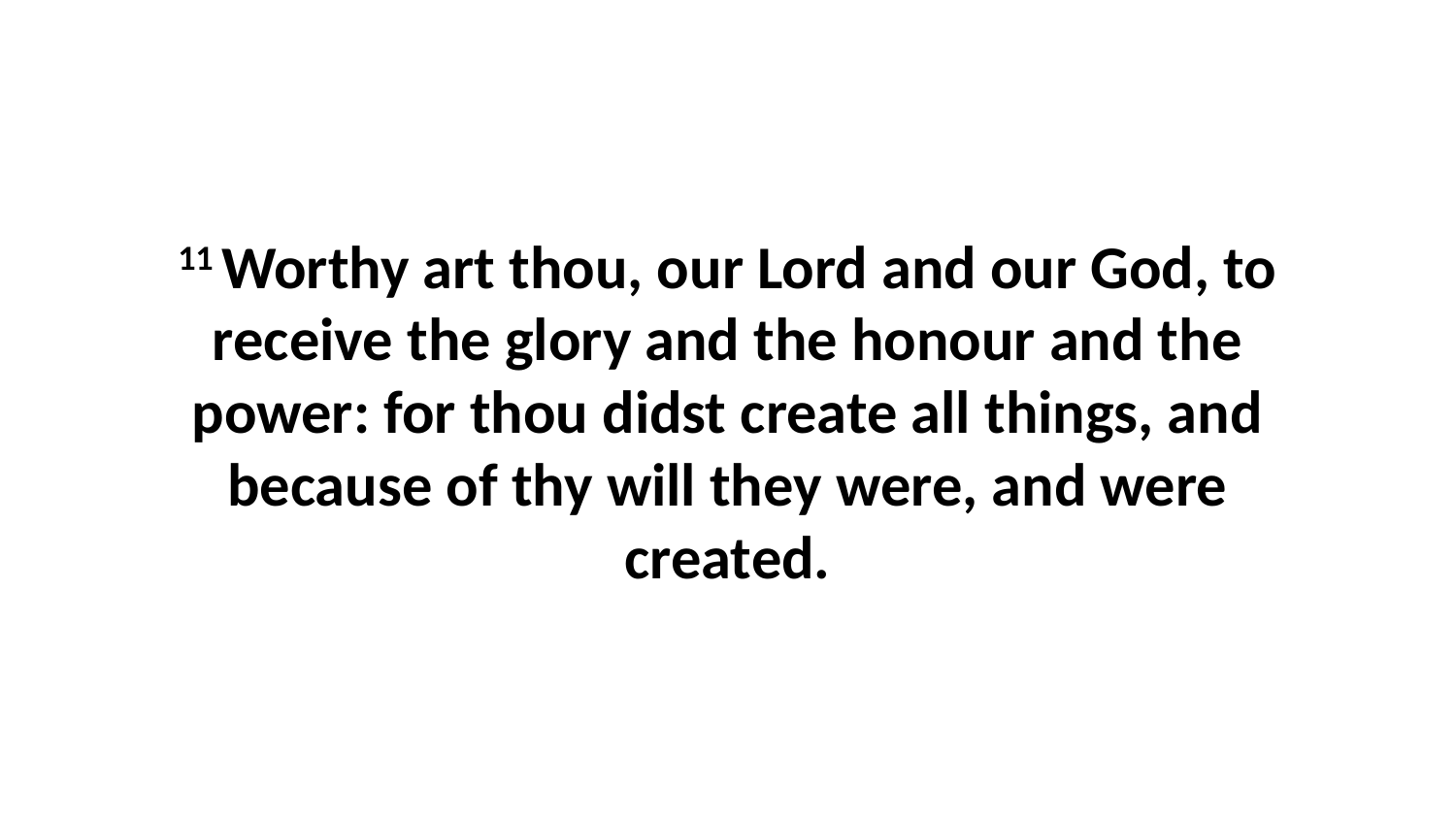

11 Worthy art thou, our Lord and our God, to receive the glory and the honour and the power: for thou didst create all things, and because of thy will they were, and were created.